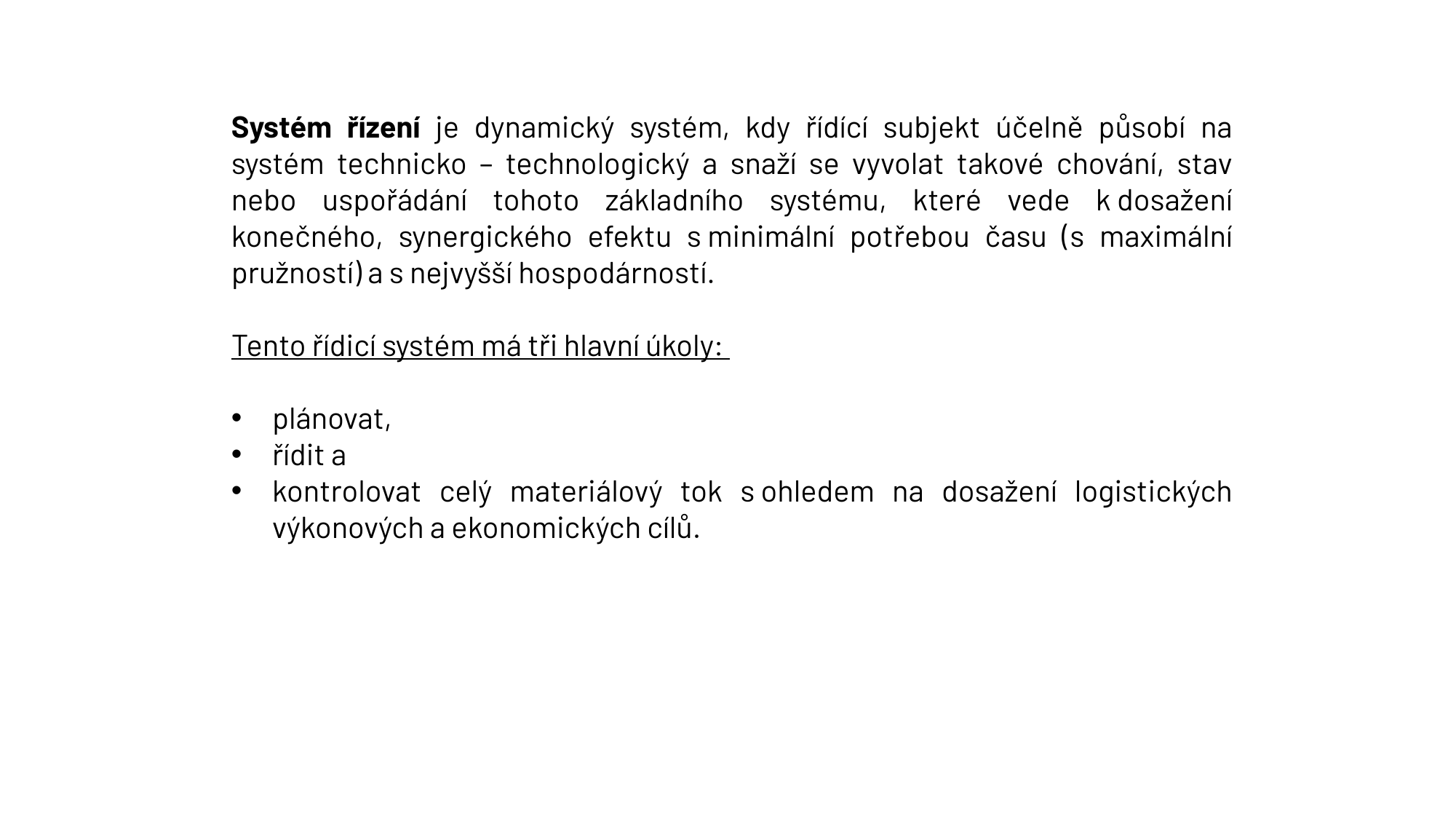

Systém řízení je dynamický systém, kdy řídící subjekt účelně působí na systém technicko – technologický a snaží se vyvolat takové chování, stav nebo uspořádání tohoto základního systému, které vede k dosažení konečného, synergického efektu s minimální potřebou času (s maximální pružností) a s nejvyšší hospodárností.

Tento řídicí systém má tři hlavní úkoly:

plánovat,
řídit a
kontrolovat celý materiálový tok s ohledem na dosažení logistických výkonových a ekonomických cílů.